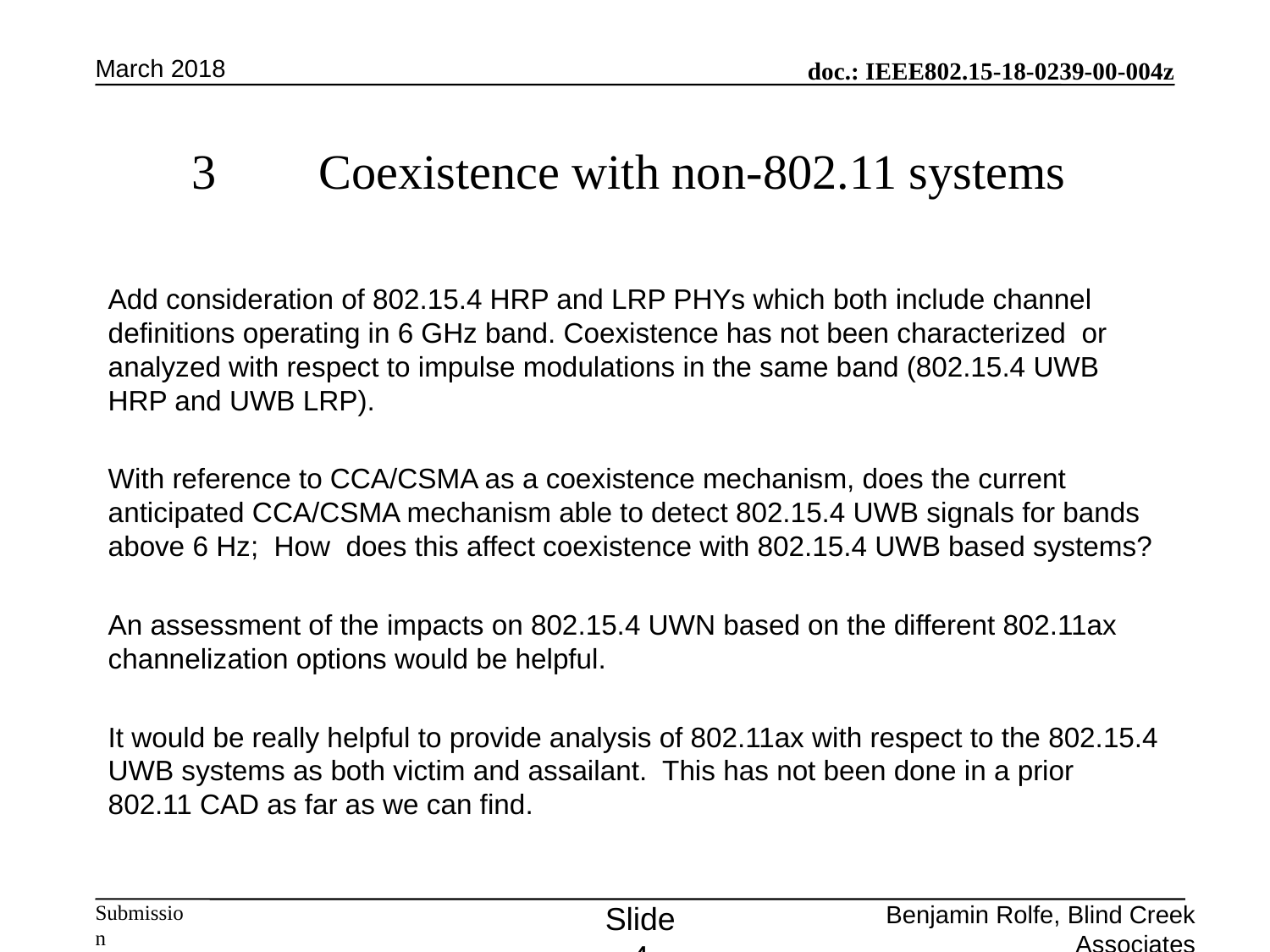

March 2018
# 3	Coexistence with non-802.11 systems
Add consideration of 802.15.4 HRP and LRP PHYs which both include channel definitions operating in 6 GHz band. Coexistence has not been characterized  or analyzed with respect to impulse modulations in the same band (802.15.4 UWB HRP and UWB LRP).

With reference to CCA/CSMA as a coexistence mechanism, does the current anticipated CCA/CSMA mechanism able to detect 802.15.4 UWB signals for bands above 6 Hz;  How  does this affect coexistence with 802.15.4 UWB based systems?

An assessment of the impacts on 802.15.4 UWN based on the different 802.11ax channelization options would be helpful.

It would be really helpful to provide analysis of 802.11ax with respect to the 802.15.4 UWB systems as both victim and assailant.  This has not been done in a prior 802.11 CAD as far as we can find.

Slide 4
Benjamin Rolfe, Blind Creek Associates